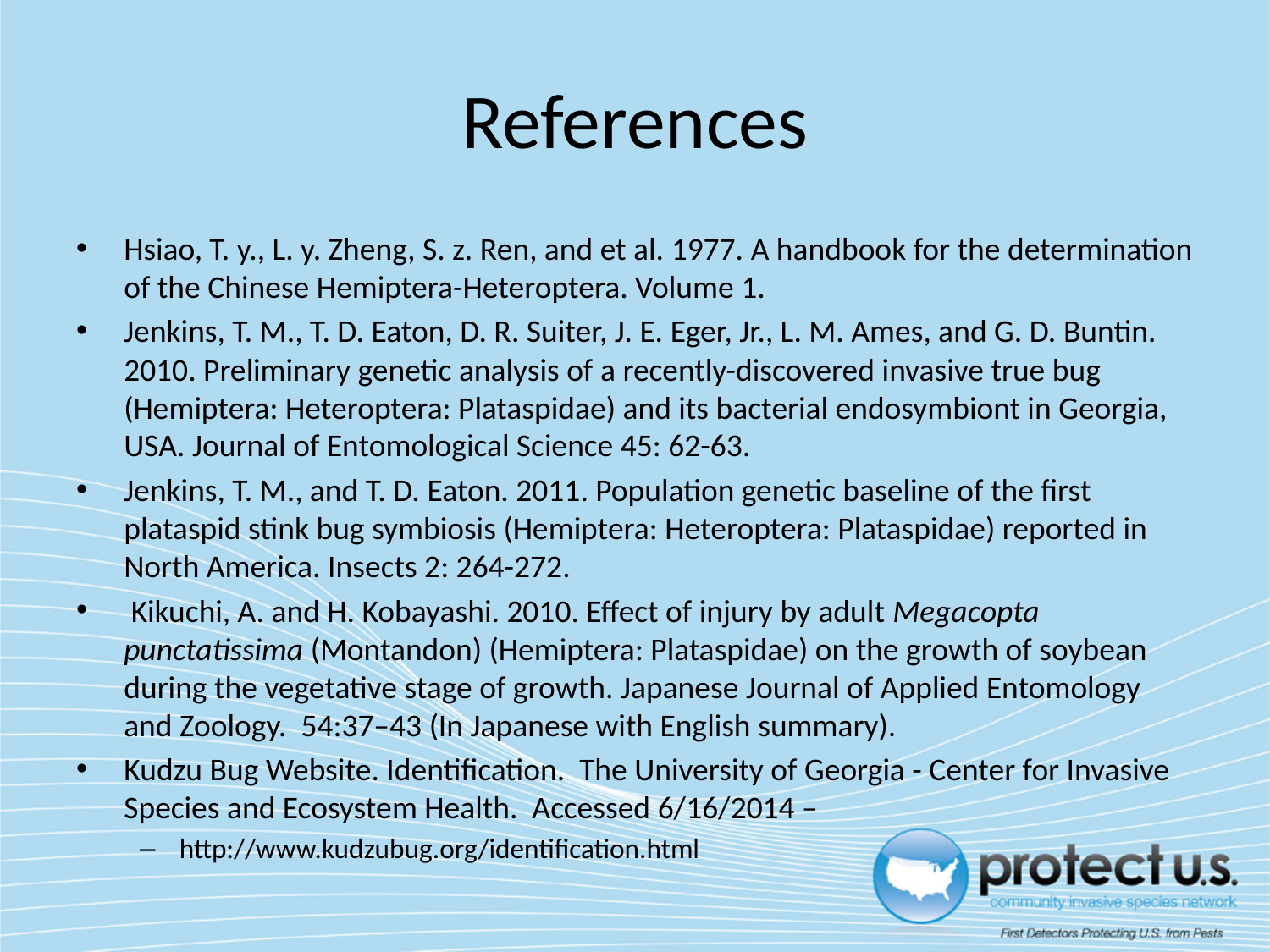

# References
Hsiao, T. y., L. y. Zheng, S. z. Ren, and et al. 1977. A handbook for the determination of the Chinese Hemiptera-Heteroptera. Volume 1.
Jenkins, T. M., T. D. Eaton, D. R. Suiter, J. E. Eger, Jr., L. M. Ames, and G. D. Buntin. 2010. Preliminary genetic analysis of a recently-discovered invasive true bug (Hemiptera: Heteroptera: Plataspidae) and its bacterial endosymbiont in Georgia, USA. Journal of Entomological Science 45: 62-63.
Jenkins, T. M., and T. D. Eaton. 2011. Population genetic baseline of the first plataspid stink bug symbiosis (Hemiptera: Heteroptera: Plataspidae) reported in North America. Insects 2: 264-272.
 Kikuchi, A. and H. Kobayashi. 2010. Effect of injury by adult Megacopta punctatissima (Montandon) (Hemiptera: Plataspidae) on the growth of soybean during the vegetative stage of growth. Japanese Journal of Applied Entomology and Zoology.  54:37–43 (In Japanese with English summary).
Kudzu Bug Website. Identification.  The University of Georgia - Center for Invasive Species and Ecosystem Health.  Accessed 6/16/2014 –
http://www.kudzubug.org/identification.html